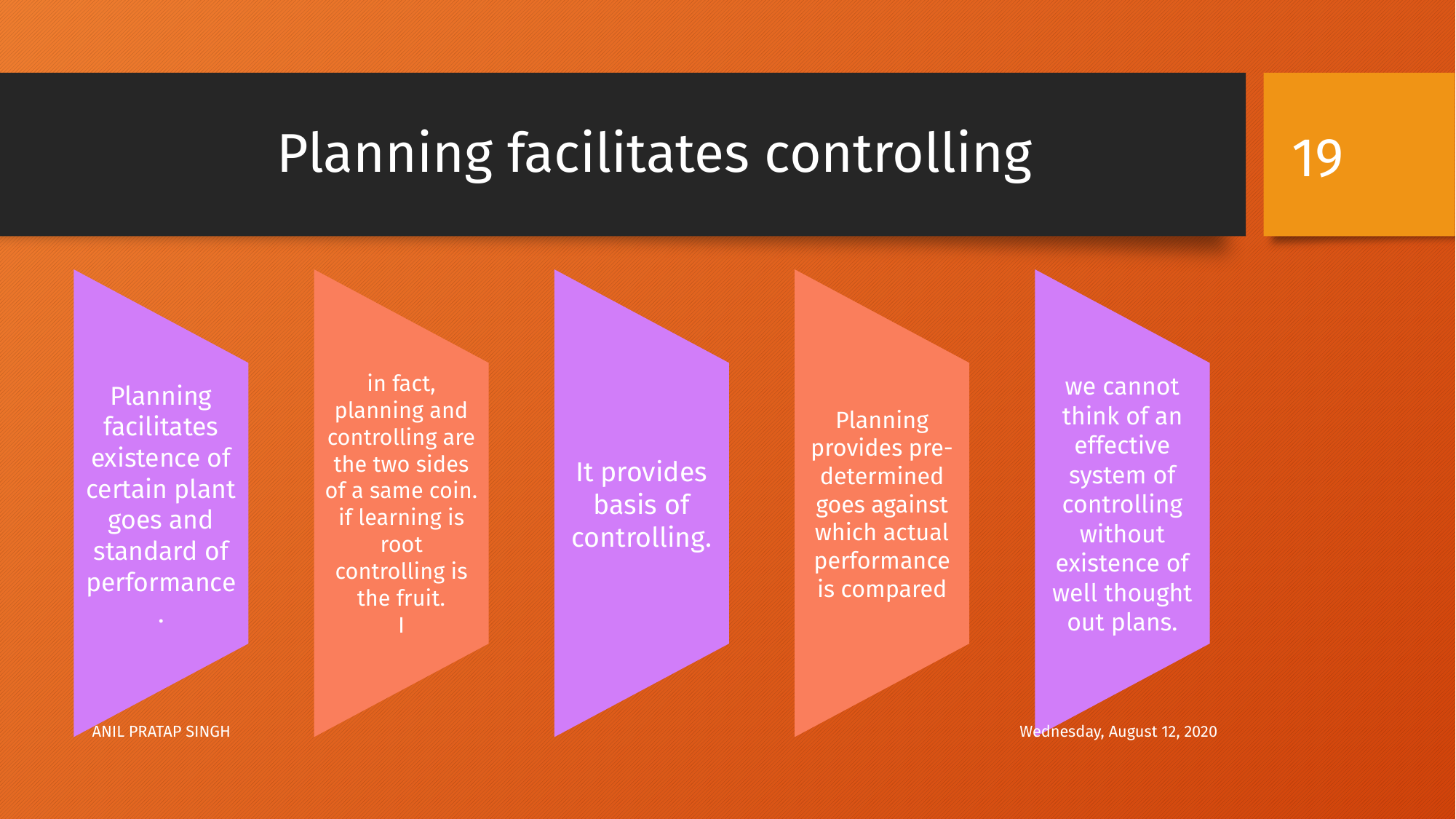

19
# Planning facilitates controlling
Planning facilitates existence of certain plant goes and standard of performance.
in fact, planning and controlling are the two sides of a same coin. if learning is root controlling is the fruit.
I
It provides basis of controlling.
we cannot think of an effective system of controlling without existence of well thought out plans.
Planning provides pre-determined goes against which actual performance is compared
Wednesday, August 12, 2020
ANIL PRATAP SINGH